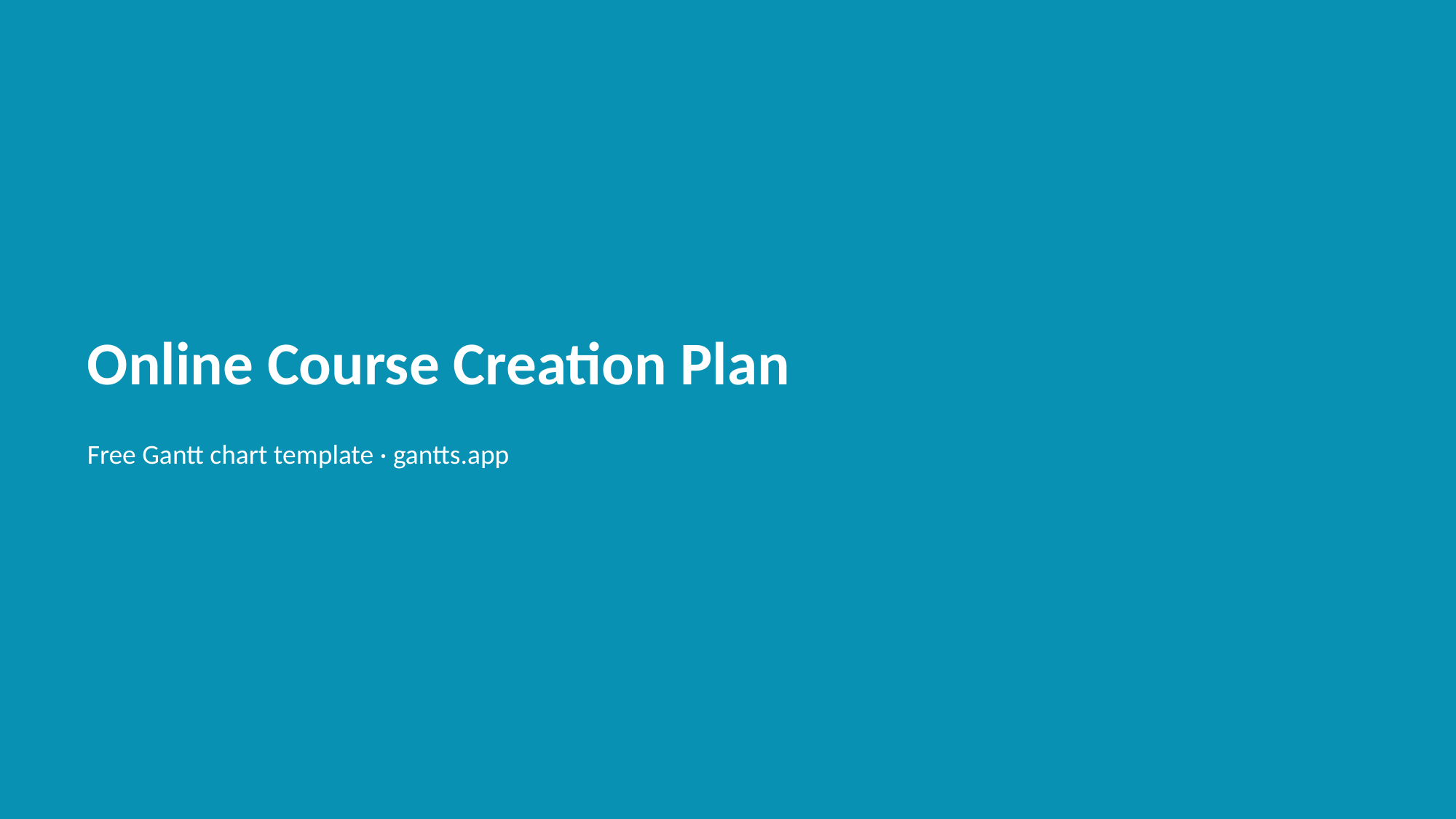

Online Course Creation Plan
Free Gantt chart template · gantts.app